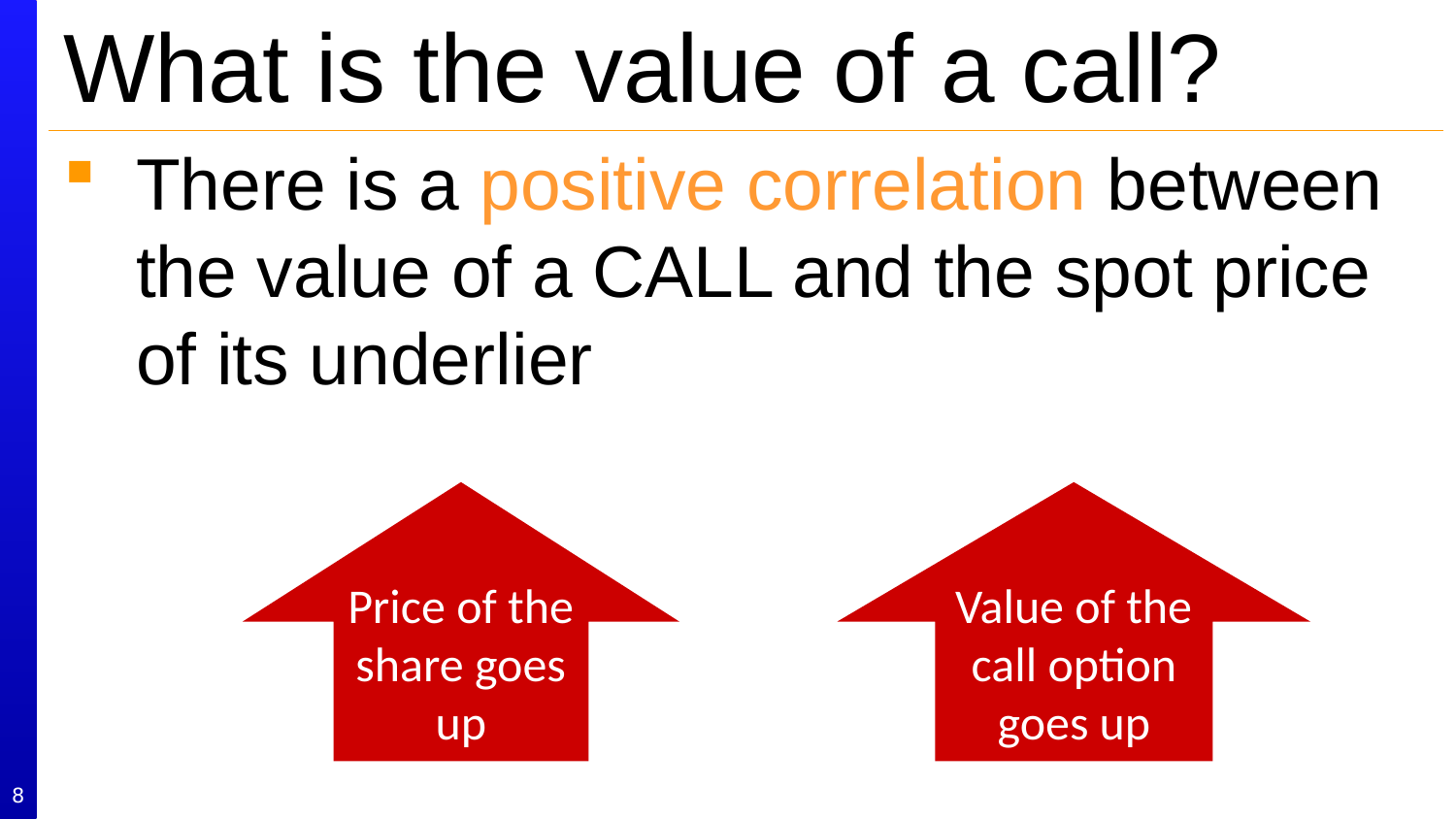

# What is the value of a call?
There is a positive correlation between the value of a CALL and the spot price of its underlier
Price of the share goes up
Value of the call option goes up
8